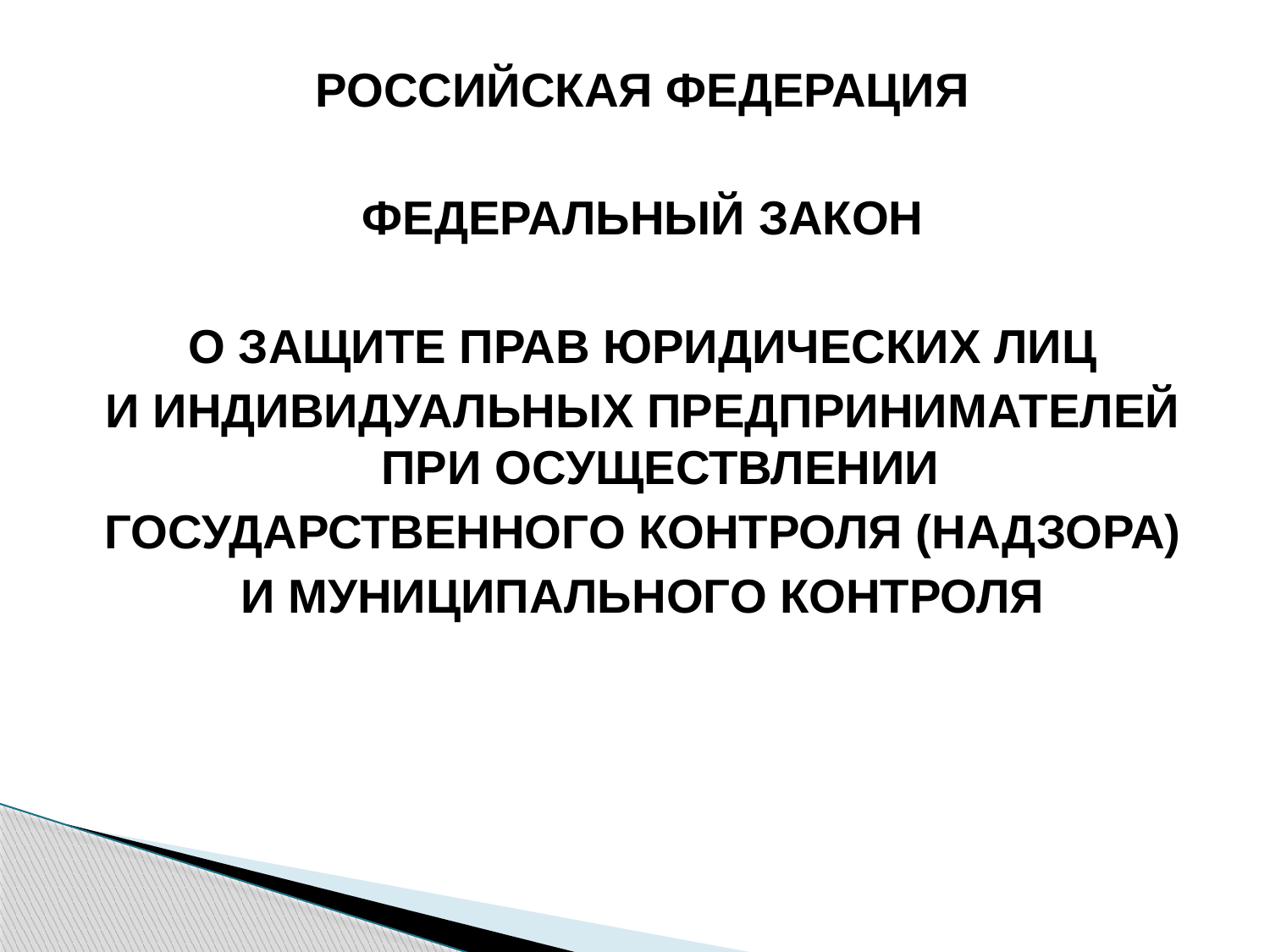

РОССИЙСКАЯ ФЕДЕРАЦИЯ

ФЕДЕРАЛЬНЫЙ ЗАКОН

О ЗАЩИТЕ ПРАВ ЮРИДИЧЕСКИХ ЛИЦ
И ИНДИВИДУАЛЬНЫХ ПРЕДПРИНИМАТЕЛЕЙ ПРИ ОСУЩЕСТВЛЕНИИ
ГОСУДАРСТВЕННОГО КОНТРОЛЯ (НАДЗОРА)
И МУНИЦИПАЛЬНОГО КОНТРОЛЯ